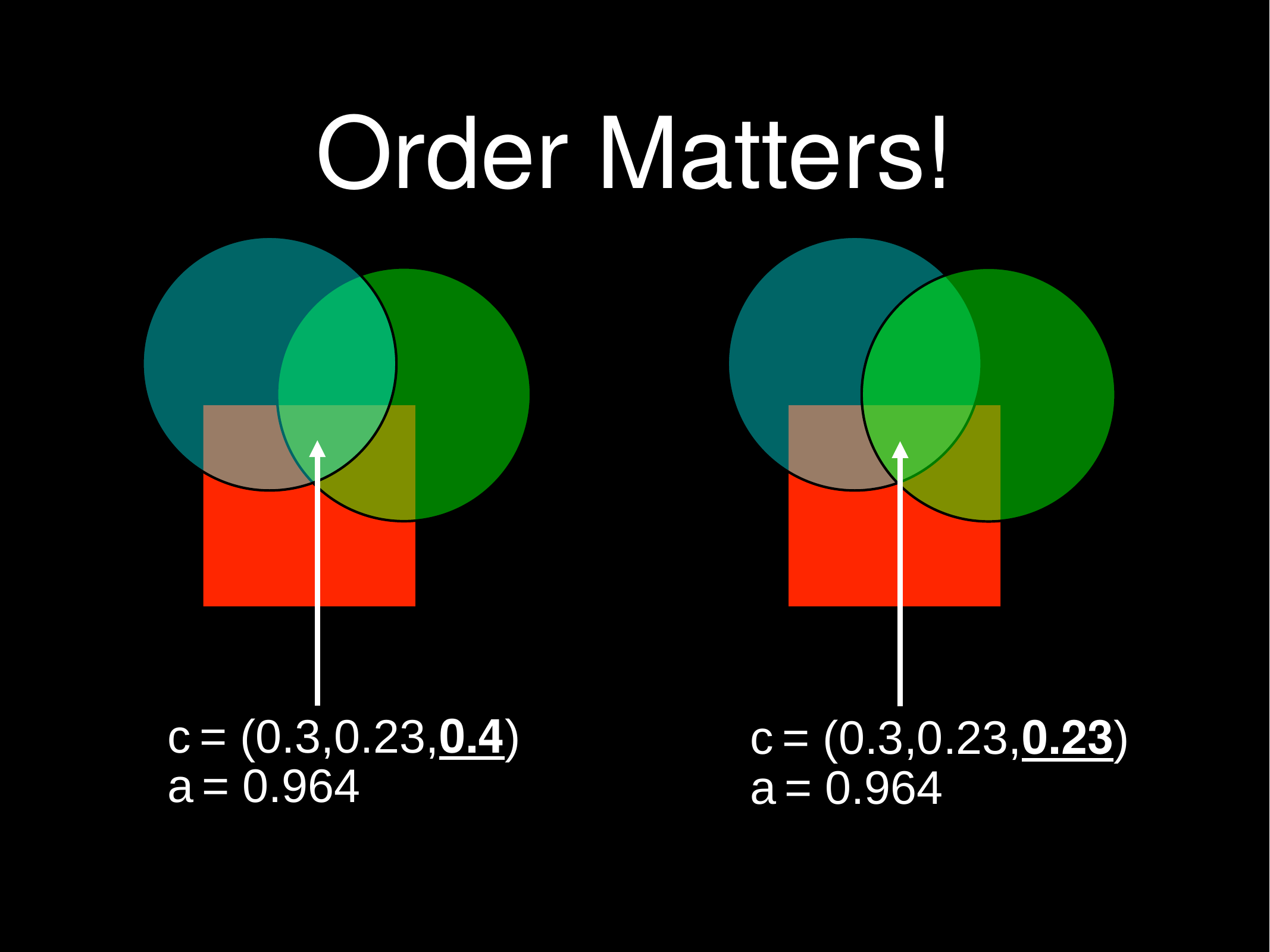

# Order Matters!

c = (0.3,0.23,0.4)
a = 0.964
c = (0.3,0.23,0.23)
a = 0.964